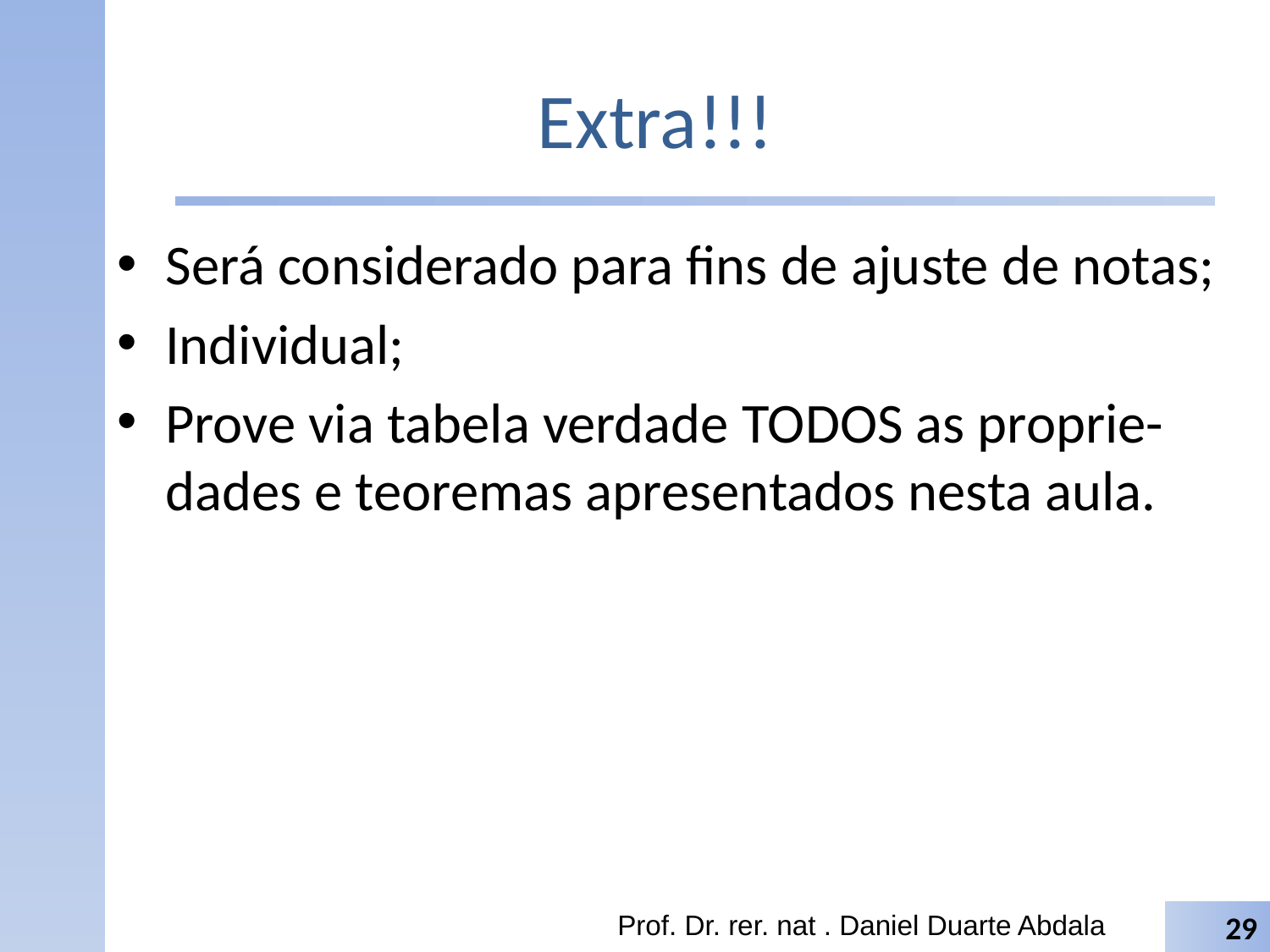

# Extra!!!
Será considerado para fins de ajuste de notas;
Individual;
Prove via tabela verdade TODOS as proprie-dades e teoremas apresentados nesta aula.

Prof. Dr. rer. nat . Daniel Duarte Abdala
29